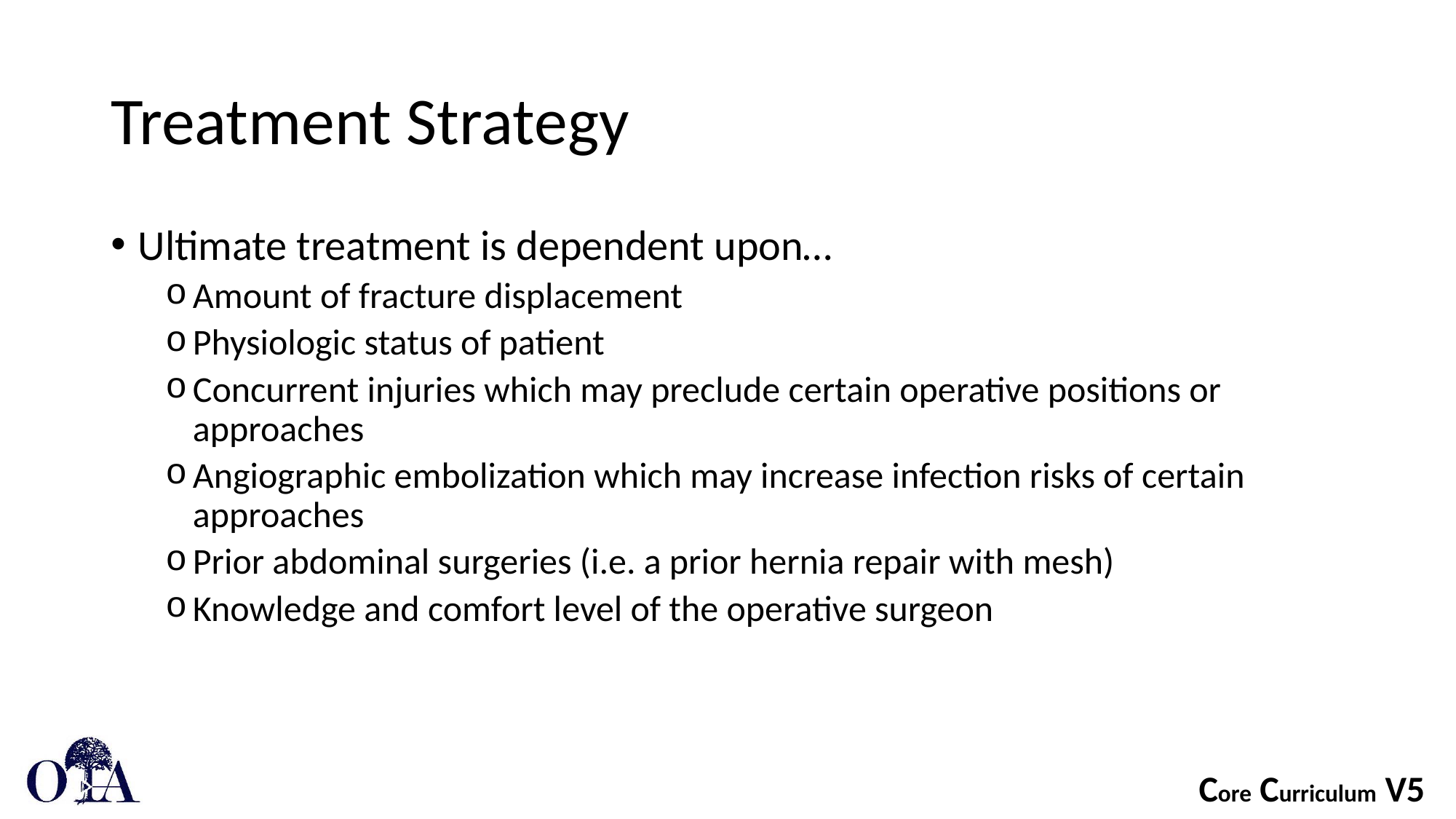

# Treatment Strategy
Ultimate treatment is dependent upon…
Amount of fracture displacement
Physiologic status of patient
Concurrent injuries which may preclude certain operative positions or approaches
Angiographic embolization which may increase infection risks of certain approaches
Prior abdominal surgeries (i.e. a prior hernia repair with mesh)
Knowledge and comfort level of the operative surgeon